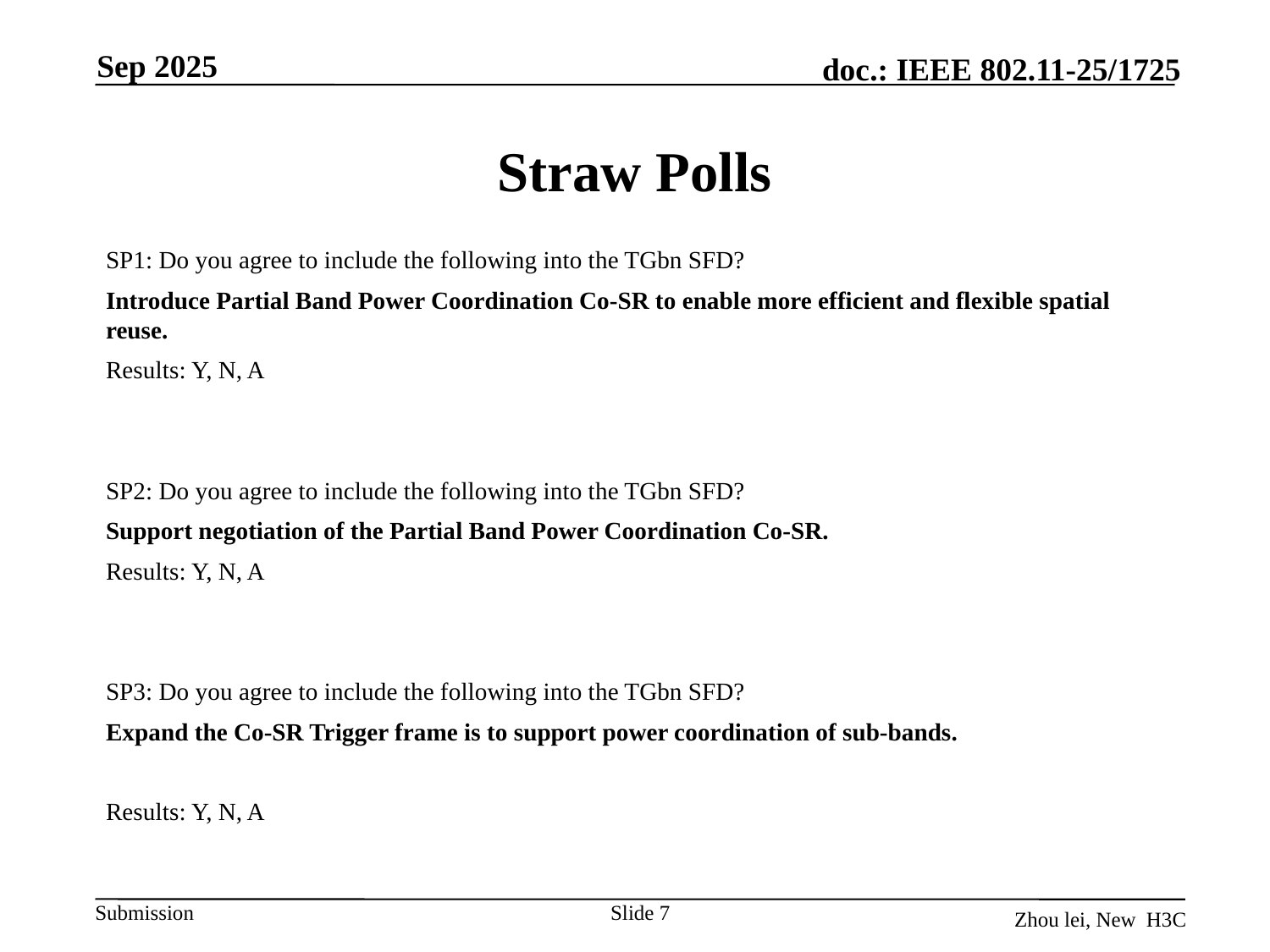

Sep 2025
# Straw Polls
SP1: Do you agree to include the following into the TGbn SFD?
Introduce Partial Band Power Coordination Co-SR to enable more efficient and flexible spatial reuse.
Results: Y, N, A

SP2: Do you agree to include the following into the TGbn SFD?
Support negotiation of the Partial Band Power Coordination Co-SR.
Results: Y, N, A

SP3: Do you agree to include the following into the TGbn SFD?
Expand the Co-SR Trigger frame is to support power coordination of sub-bands.

Results: Y, N, A

Slide 7
Zhou lei, New  H3C